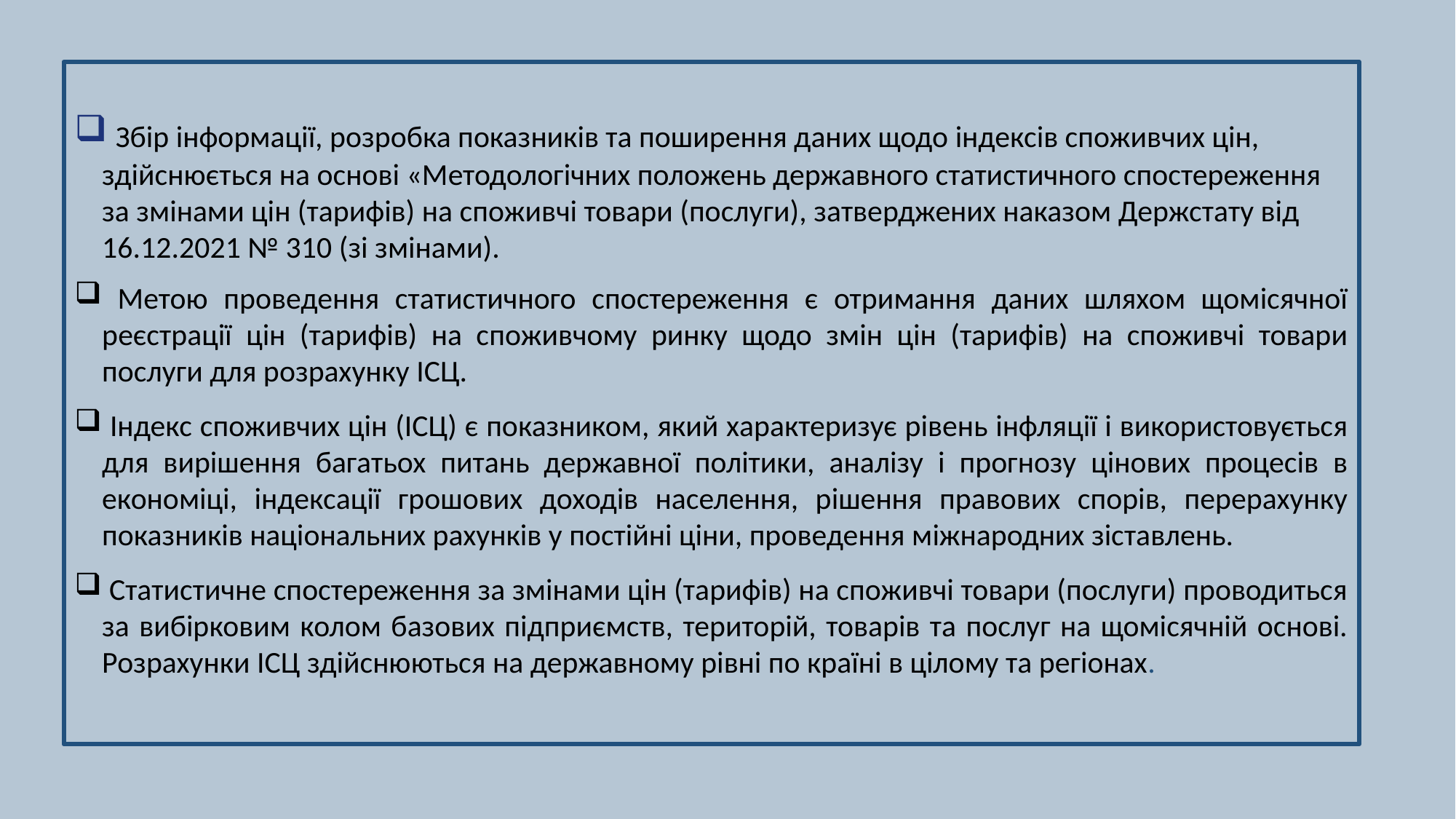

Збір інформації, розробка показників та поширення даних щодо індексів споживчих цін, здійснюється на основі «Методологічних положень державного статистичного спостереження за змінами цін (тарифів) на споживчі товари (послуги), затверджених наказом Держстату від 16.12.2021 № 310 (зі змінами).

 Метою проведення статистичного спостереження є отримання даних шляхом щомісячної реєстрації цін (тарифів) на споживчому ринку щодо змін цін (тарифів) на споживчі товари послуги для розрахунку ІСЦ.
 Індекс споживчих цін (ІСЦ) є показником, який характеризує рівень інфляції і використовується для вирішення багатьох питань державної політики, аналізу і прогнозу цінових процесів в економіці, індексації грошових доходів населення, рішення правових спорів, перерахунку показників національних рахунків у постійні ціни, проведення міжнародних зіставлень.
 Статистичне спостереження за змінами цін (тарифів) на споживчі товари (послуги) проводиться за вибірковим колом базових підприємств, територій, товарів та послуг на щомісячній основі. Розрахунки ІСЦ здійснюються на державному рівні по країні в цілому та регіонах.